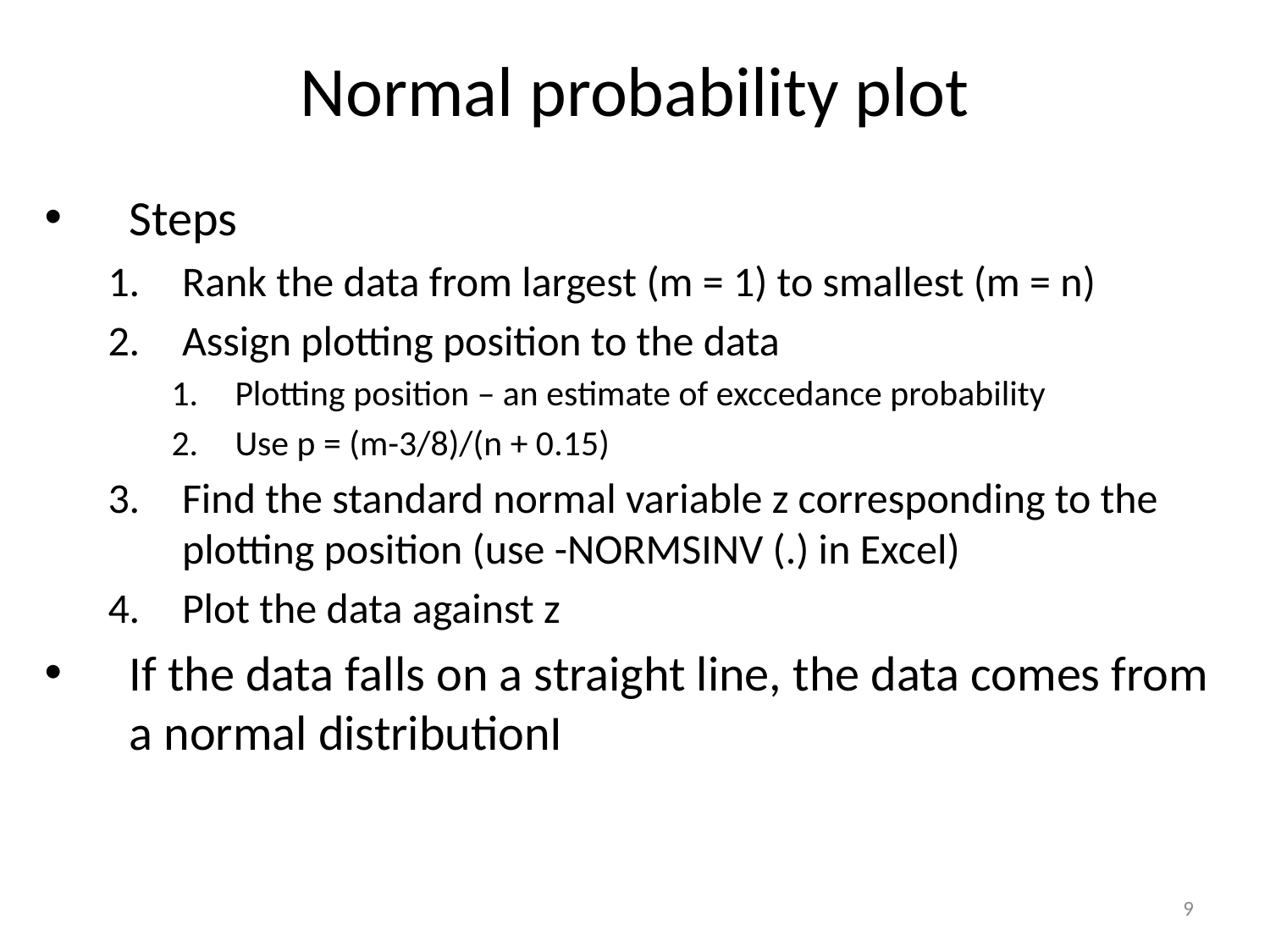

# Normal probability plot
Steps
Rank the data from largest (m = 1) to smallest (m = n)
Assign plotting position to the data
Plotting position – an estimate of exccedance probability
Use p = (m-3/8)/(n + 0.15)
Find the standard normal variable z corresponding to the plotting position (use -NORMSINV (.) in Excel)
Plot the data against z
If the data falls on a straight line, the data comes from a normal distributionI
9